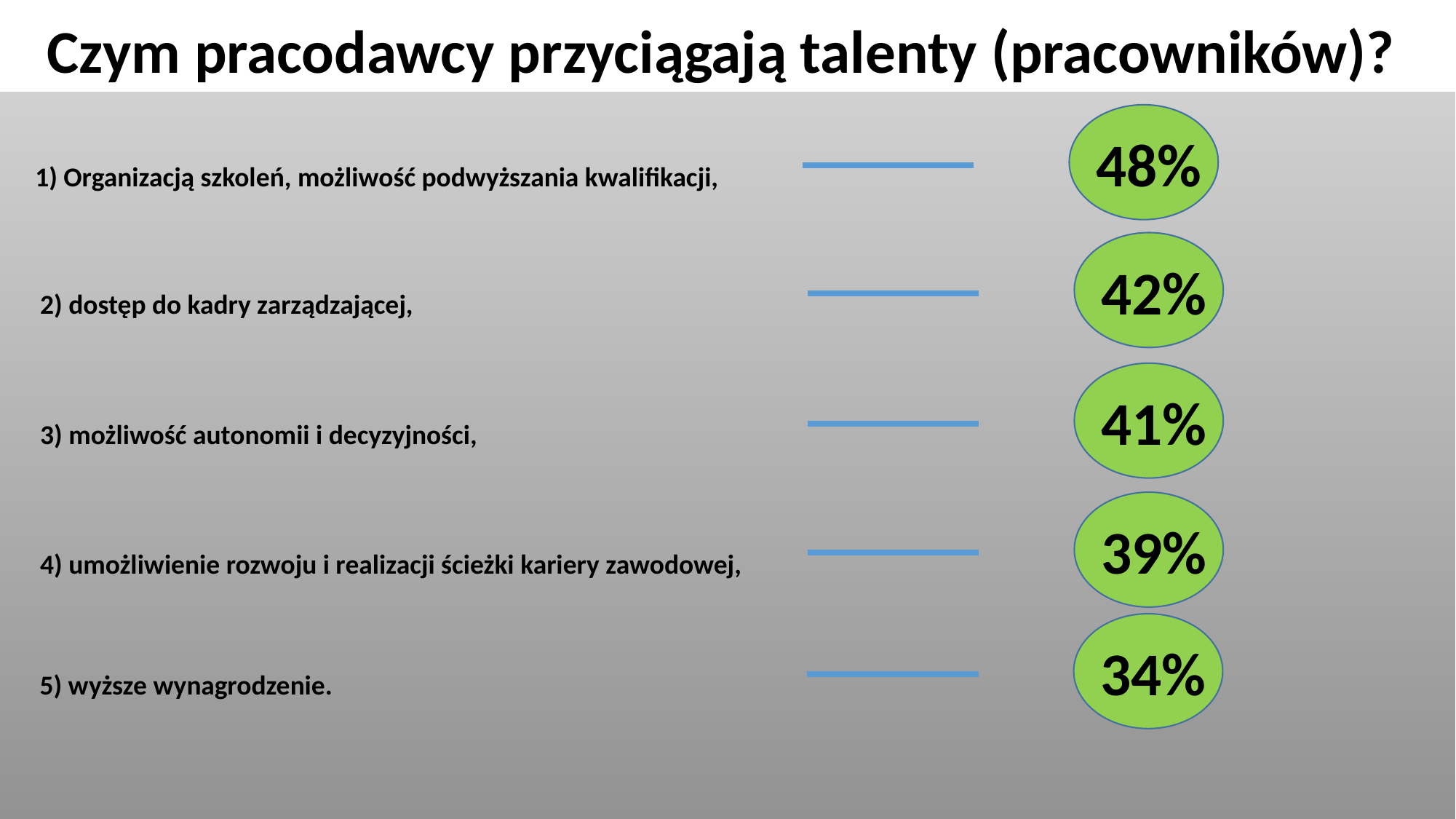

Czym pracodawcy przyciągają talenty (pracowników)?

48%
1) Organizacją szkoleń, możliwość podwyższania kwalifikacji,

42%
2) dostęp do kadry zarządzającej,

41%
3) możliwość autonomii i decyzyjności,

39%
4) umożliwienie rozwoju i realizacji ścieżki kariery zawodowej,

34%
5) wyższe wynagrodzenie.